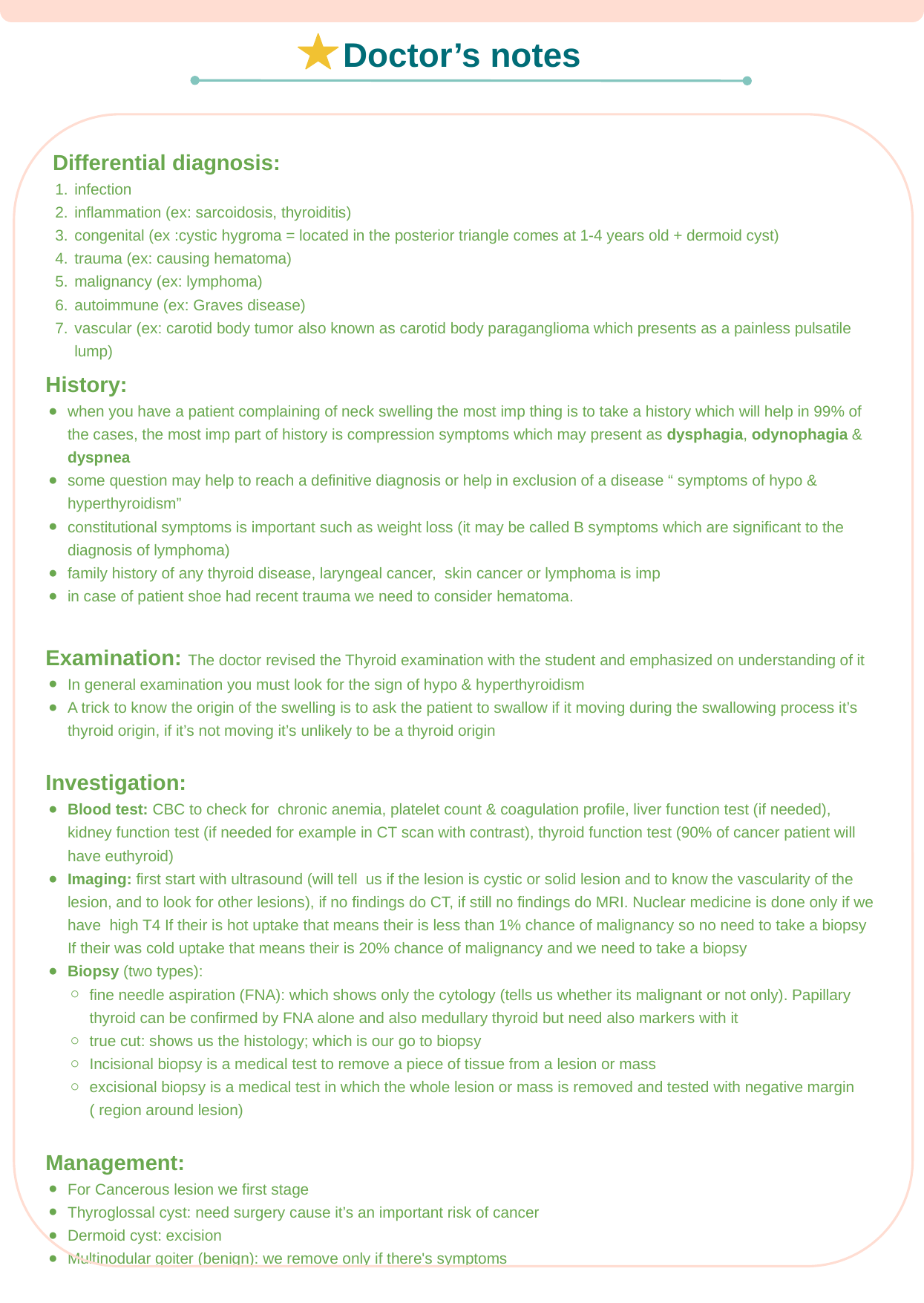

Doctor’s notes

Differential diagnosis:
infection
inflammation (ex: sarcoidosis, thyroiditis)
congenital (ex :cystic hygroma = located in the posterior triangle comes at 1-4 years old + dermoid cyst)
trauma (ex: causing hematoma)
malignancy (ex: lymphoma)
autoimmune (ex: Graves disease)
vascular (ex: carotid body tumor also known as carotid body paraganglioma which presents as a painless pulsatile lump)
History:
when you have a patient complaining of neck swelling the most imp thing is to take a history which will help in 99% of the cases, the most imp part of history is compression symptoms which may present as dysphagia, odynophagia & dyspnea
some question may help to reach a definitive diagnosis or help in exclusion of a disease “ symptoms of hypo & hyperthyroidism”
constitutional symptoms is important such as weight loss (it may be called B symptoms which are significant to the diagnosis of lymphoma)
family history of any thyroid disease, laryngeal cancer,  skin cancer or lymphoma is imp
in case of patient shoe had recent trauma we need to consider hematoma.

Examination: The doctor revised the Thyroid examination with the student and emphasized on understanding of it
In general examination you must look for the sign of hypo & hyperthyroidism
A trick to know the origin of the swelling is to ask the patient to swallow if it moving during the swallowing process it’s thyroid origin, if it’s not moving it’s unlikely to be a thyroid origin

Investigation:
Blood test: CBC to check for  chronic anemia, platelet count & coagulation profile, liver function test (if needed), kidney function test (if needed for example in CT scan with contrast), thyroid function test (90% of cancer patient will have euthyroid)
Imaging: first start with ultrasound (will tell  us if the lesion is cystic or solid lesion and to know the vascularity of the lesion, and to look for other lesions), if no findings do CT, if still no findings do MRI. Nuclear medicine is done only if we have  high T4 If their is hot uptake that means their is less than 1% chance of malignancy so no need to take a biopsy If their was cold uptake that means their is 20% chance of malignancy and we need to take a biopsy
Biopsy (two types):
fine needle aspiration (FNA): which shows only the cytology (tells us whether its malignant or not only). Papillary  thyroid can be confirmed by FNA alone and also medullary thyroid but need also markers with it
true cut: shows us the histology; which is our go to biopsy
Incisional biopsy is a medical test to remove a piece of tissue from a lesion or mass
excisional biopsy is a medical test in which the whole lesion or mass is removed and tested with negative margin ( region around lesion)

Management:
For Cancerous lesion we first stage
Thyroglossal cyst: need surgery cause it’s an important risk of cancer
Dermoid cyst: excision
Multinodular goiter (benign): we remove only if there's symptoms